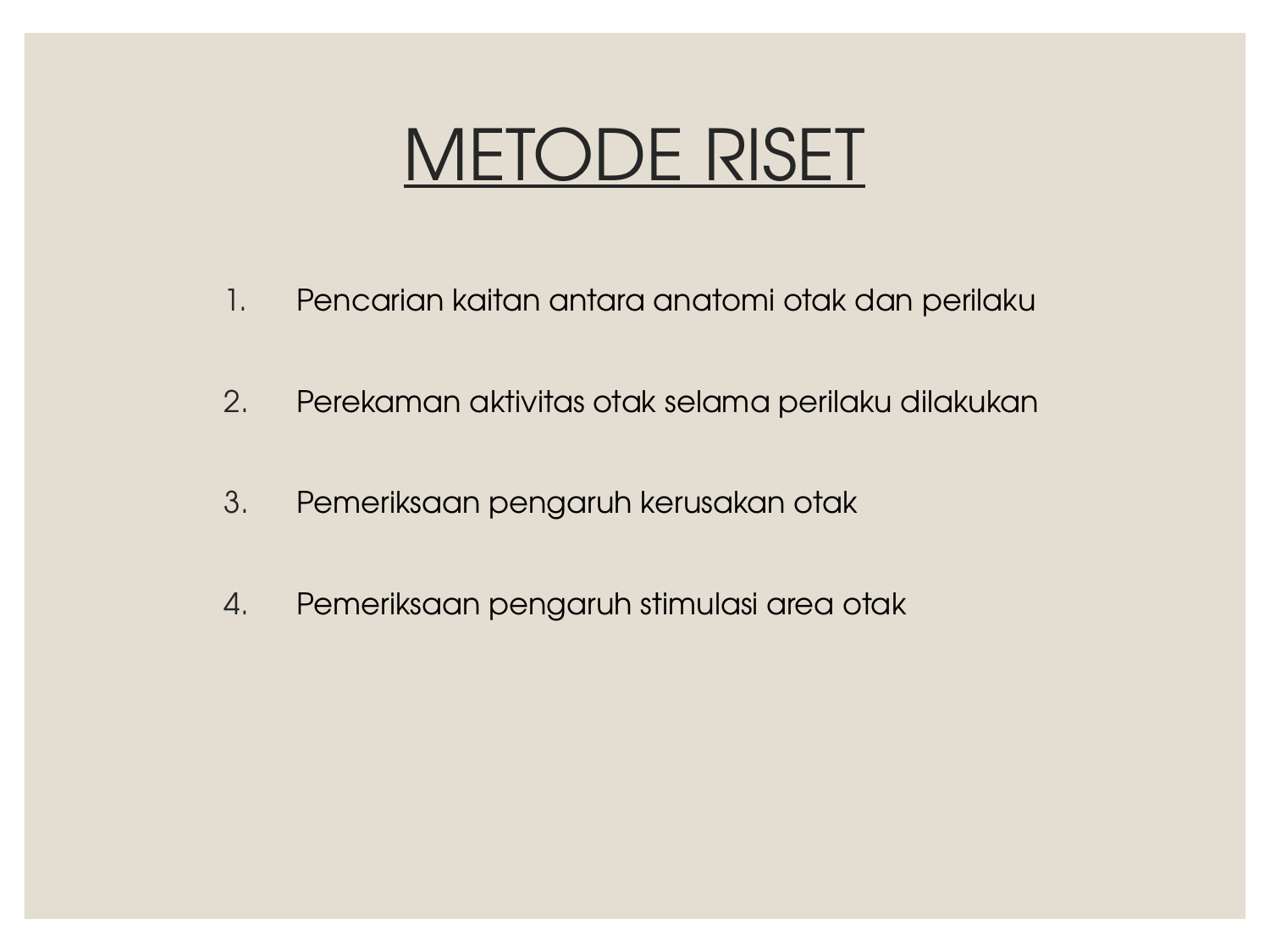

METODE RISET
Pencarian kaitan antara anatomi otak dan perilaku

Perekaman aktivitas otak selama perilaku dilakukan

Pemeriksaan pengaruh kerusakan otak

Pemeriksaan pengaruh stimulasi area otak